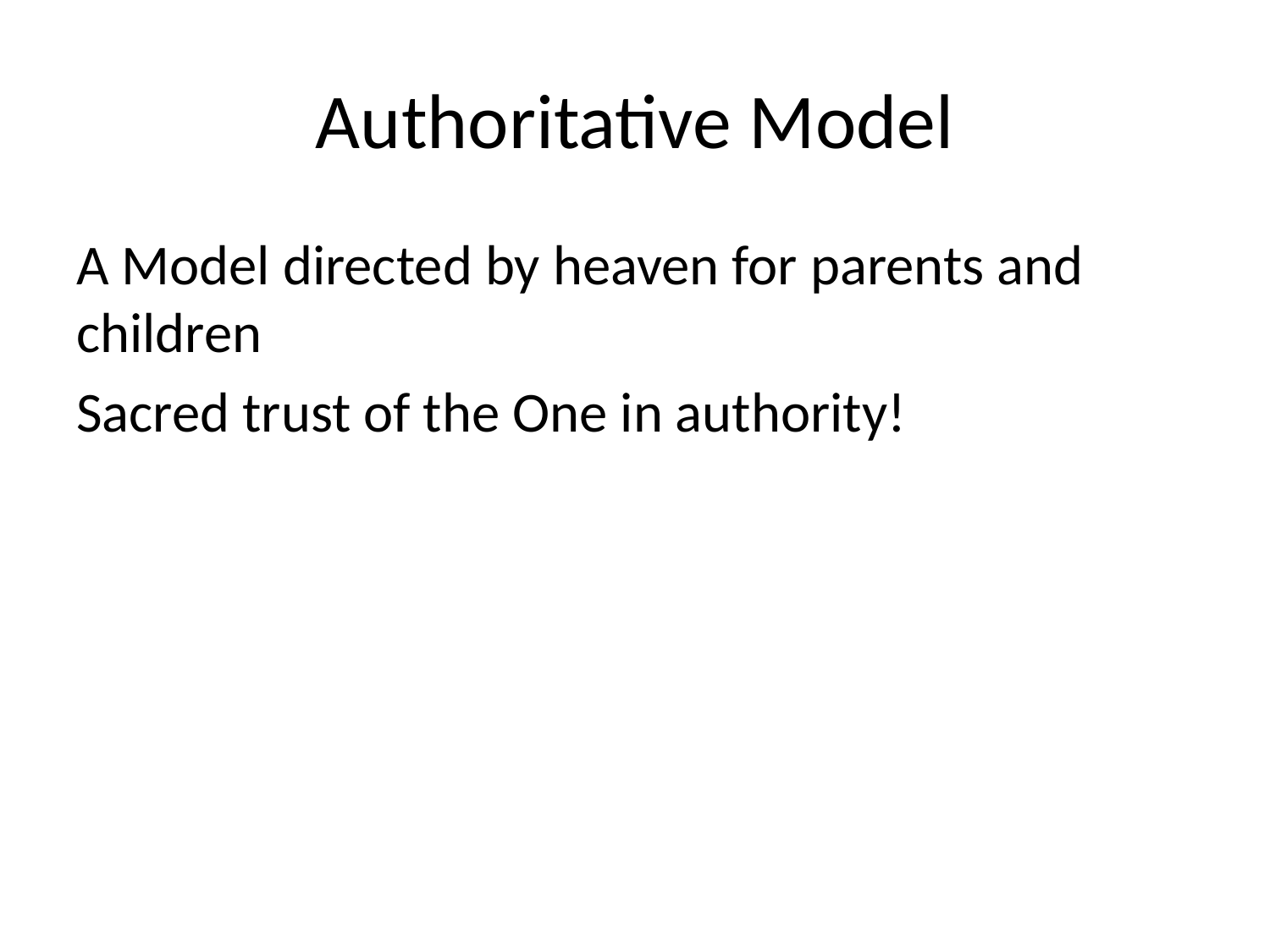

# Authoritative Model
A Model directed by heaven for parents and children
Sacred trust of the One in authority!